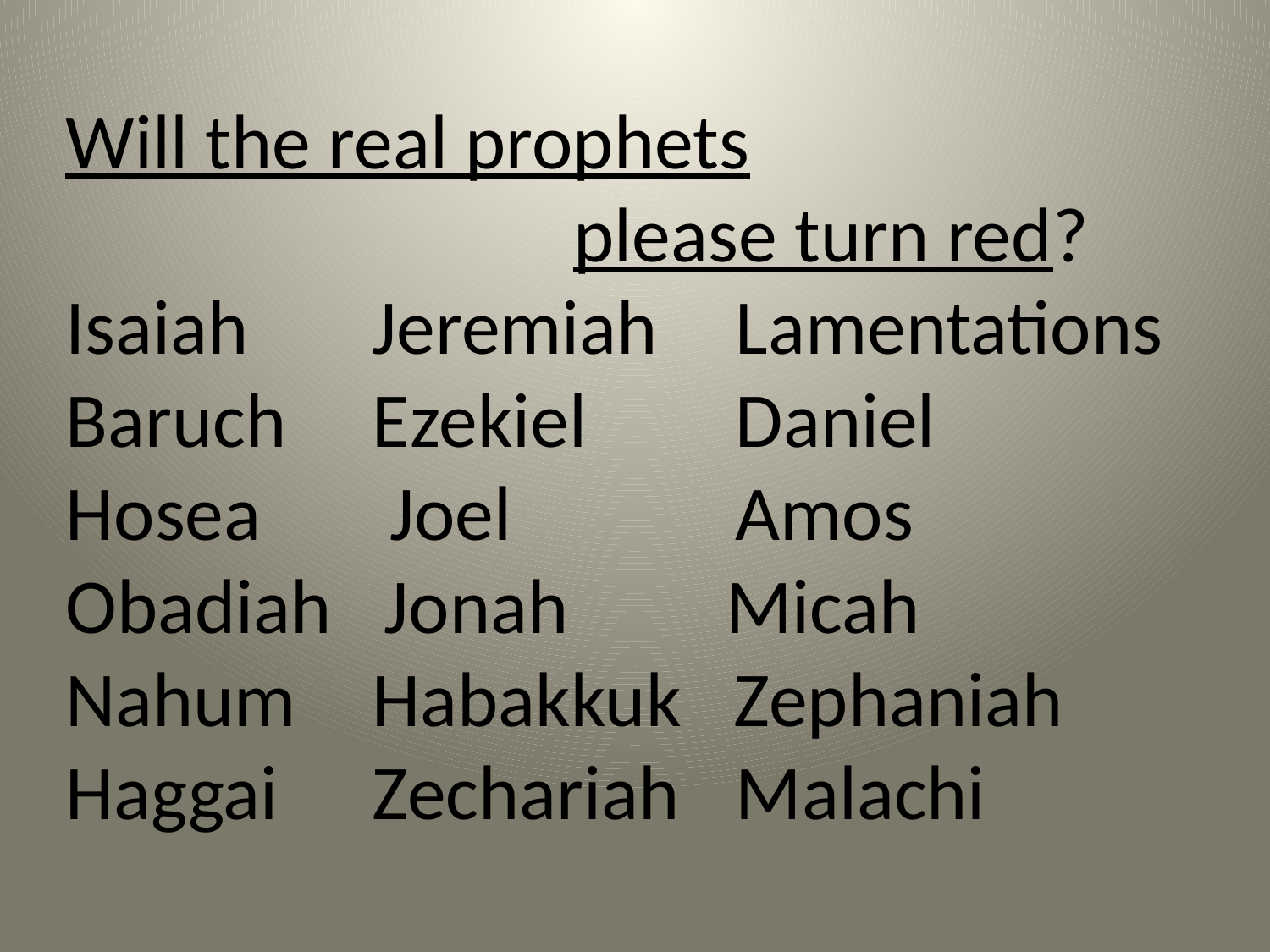

# Will the real prophets please turn red? Isaiah	   Jeremiah	  Lamentations Baruch	   Ezekiel	  Daniel Hosea	    Joel  		  Amos Obadiah   Jonah         Micah Nahum	   Habakkuk   Zephaniah Haggai	   Zechariah	  Malachi